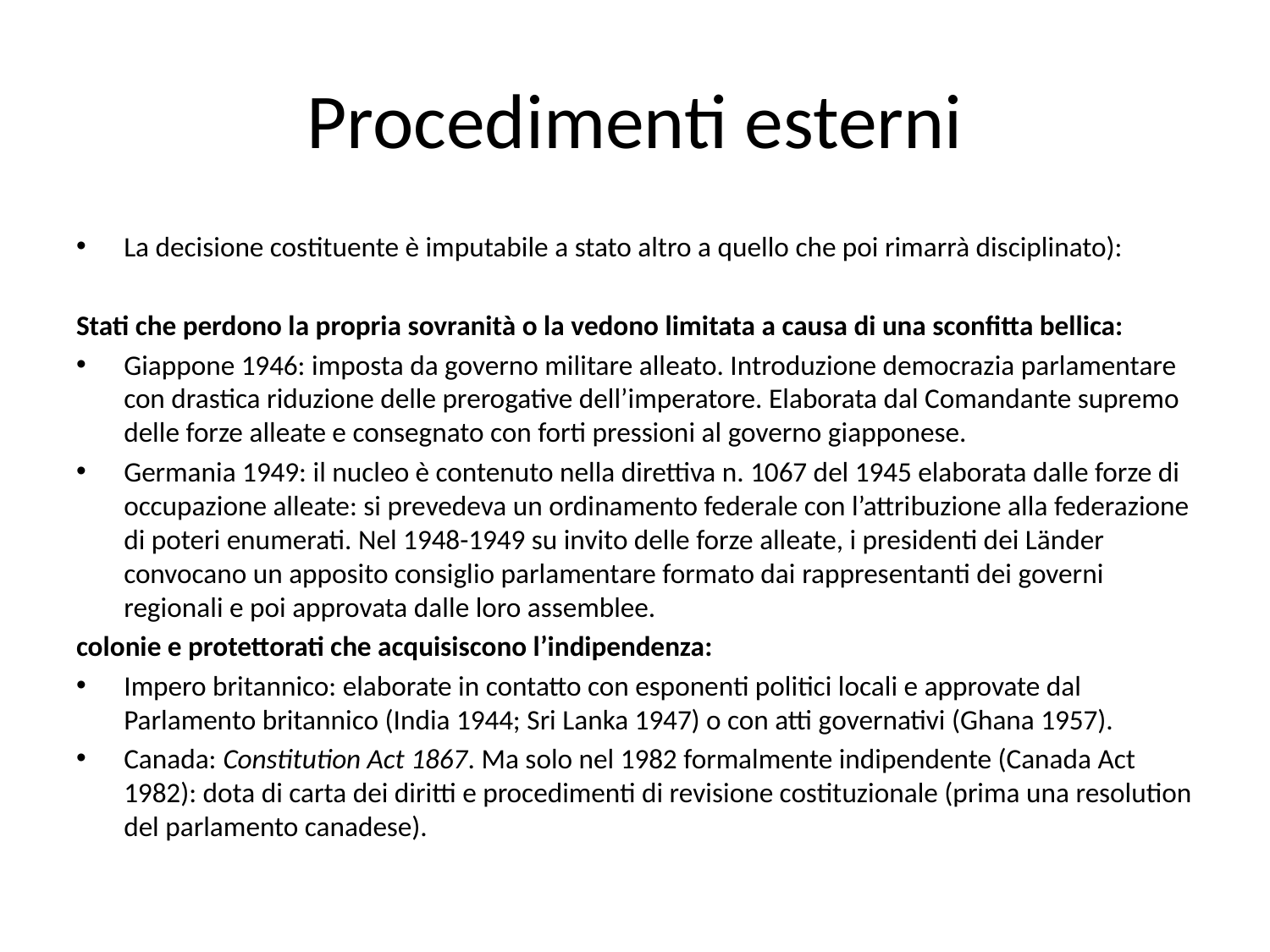

# Procedimenti esterni
La decisione costituente è imputabile a stato altro a quello che poi rimarrà disciplinato):

Stati che perdono la propria sovranità o la vedono limitata a causa di una sconfitta bellica:
Giappone 1946: imposta da governo militare alleato. Introduzione democrazia parlamentare con drastica riduzione delle prerogative dell’imperatore. Elaborata dal Comandante supremo delle forze alleate e consegnato con forti pressioni al governo giapponese.
Germania 1949: il nucleo è contenuto nella direttiva n. 1067 del 1945 elaborata dalle forze di occupazione alleate: si prevedeva un ordinamento federale con l’attribuzione alla federazione di poteri enumerati. Nel 1948-1949 su invito delle forze alleate, i presidenti dei Länder convocano un apposito consiglio parlamentare formato dai rappresentanti dei governi regionali e poi approvata dalle loro assemblee.
colonie e protettorati che acquisiscono l’indipendenza:
Impero britannico: elaborate in contatto con esponenti politici locali e approvate dal Parlamento britannico (India 1944; Sri Lanka 1947) o con atti governativi (Ghana 1957).
Canada: Constitution Act 1867. Ma solo nel 1982 formalmente indipendente (Canada Act 1982): dota di carta dei diritti e procedimenti di revisione costituzionale (prima una resolution del parlamento canadese).